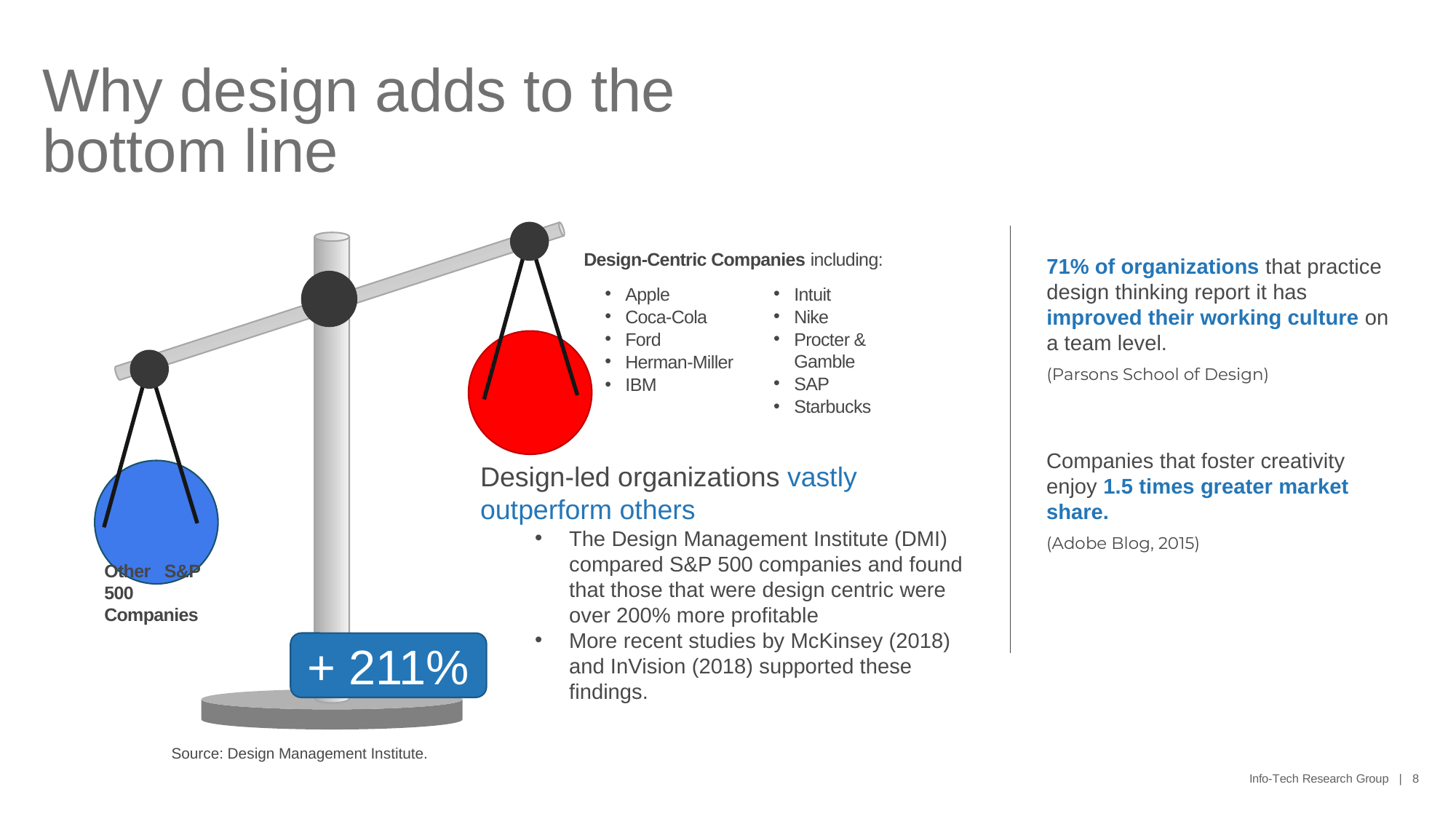

# Why design adds to the bottom line

Other S&P 500 Companies
+ 211%

Design-Centric Companies including:
71% of organizations that practice design thinking report it has improved their working culture on a team level.
(Parsons School of Design)
Apple
Coca-Cola
Ford
Herman-Miller
IBM
Intuit
Nike
Procter & Gamble
SAP
Starbucks
Companies that foster creativity enjoy 1.5 times greater market share.
(Adobe Blog, 2015)
Design-led organizations vastly outperform others
The Design Management Institute (DMI) compared S&P 500 companies and found that those that were design centric were over 200% more profitable
More recent studies by McKinsey (2018) and InVision (2018) supported these findings.
Source: Design Management Institute.
Info-Tech Research Group   |   8